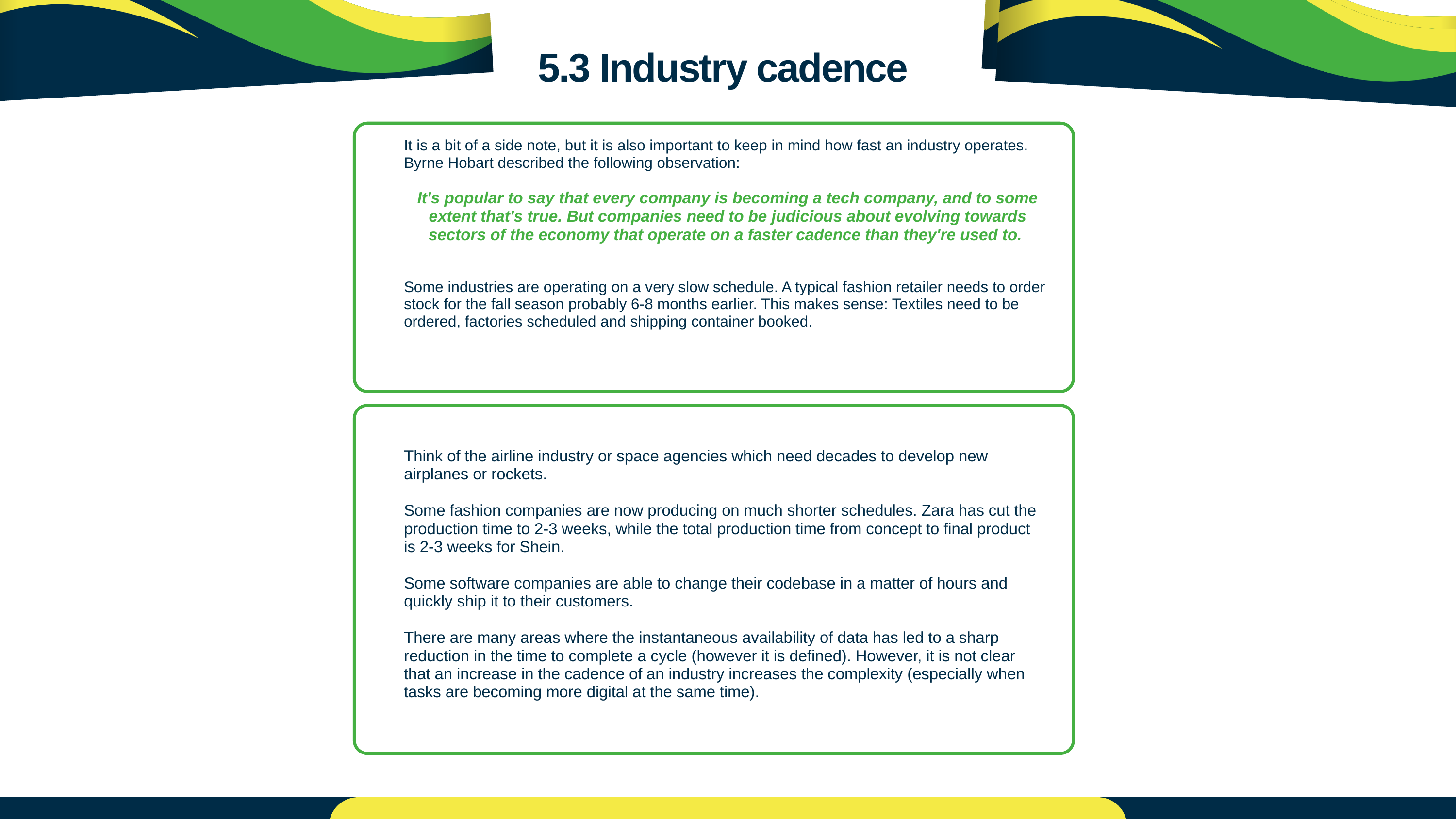

5.3 Industry cadence

It is a bit of a side note, but it is also important to keep in mind how fast an industry operates. Byrne Hobart described the following observation:

It's popular to say that every company is becoming a tech company, and to some extent that's true. But companies need to be judicious about evolving towards sectors of the economy that operate on a faster cadence than they're used to.

Some industries are operating on a very slow schedule. A typical fashion retailer needs to order stock for the fall season probably 6-8 months earlier. This makes sense: Textiles need to be ordered, factories scheduled and shipping container booked.

Think of the airline industry or space agencies which need decades to develop new airplanes or rockets.

Some fashion companies are now producing on much shorter schedules. Zara has cut the production time to 2-3 weeks, while the total production time from concept to final product is 2-3 weeks for Shein.

Some software companies are able to change their codebase in a matter of hours and quickly ship it to their customers.

There are many areas where the instantaneous availability of data has led to a sharp reduction in the time to complete a cycle (however it is defined). However, it is not clear that an increase in the cadence of an industry increases the complexity (especially when tasks are becoming more digital at the same time).